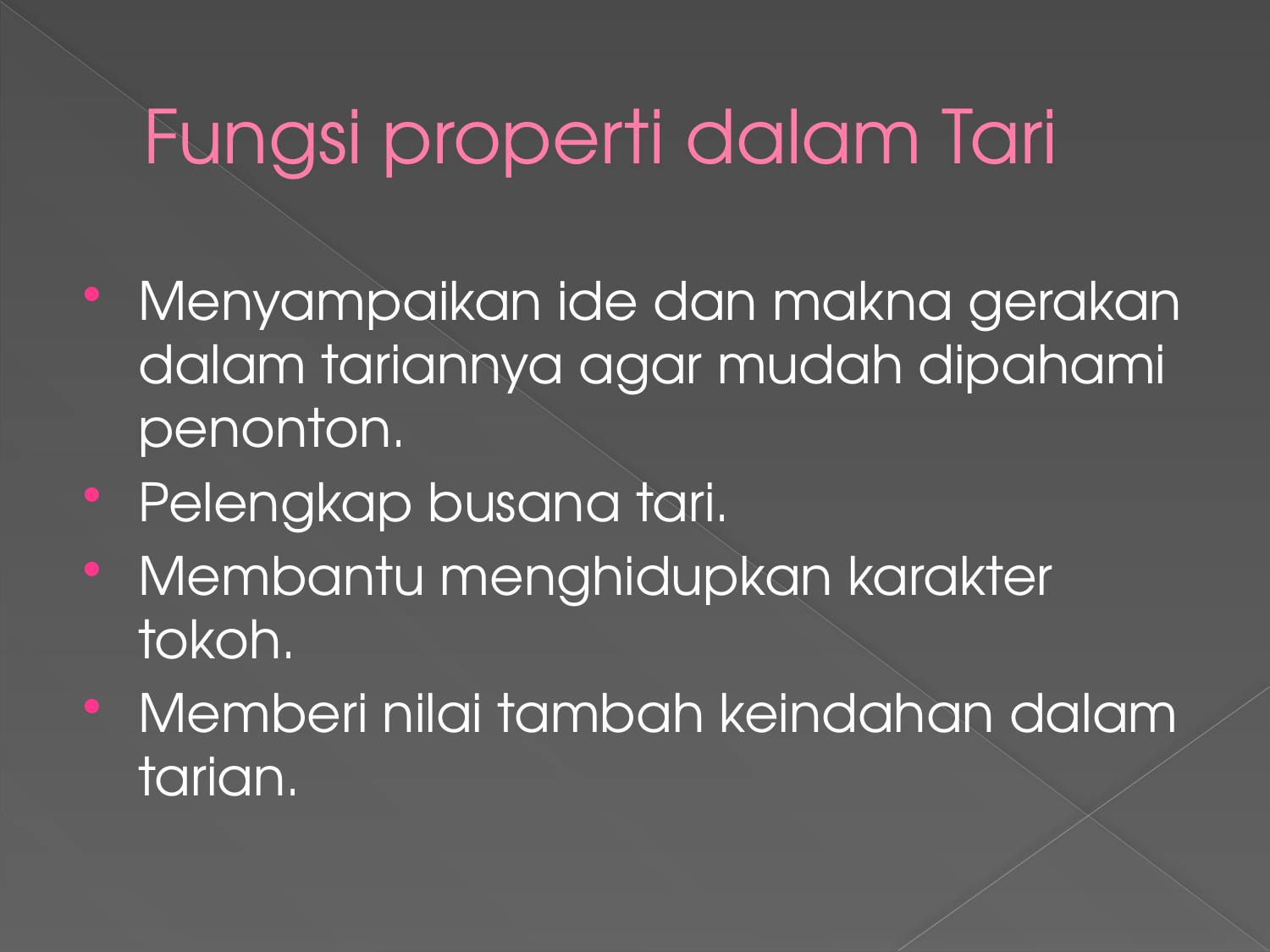

# Fungsi properti dalam Tari
Menyampaikan ide dan makna gerakan dalam tariannya agar mudah dipahami penonton.
Pelengkap busana tari.
Membantu menghidupkan karakter tokoh.
Memberi nilai tambah keindahan dalam tarian.